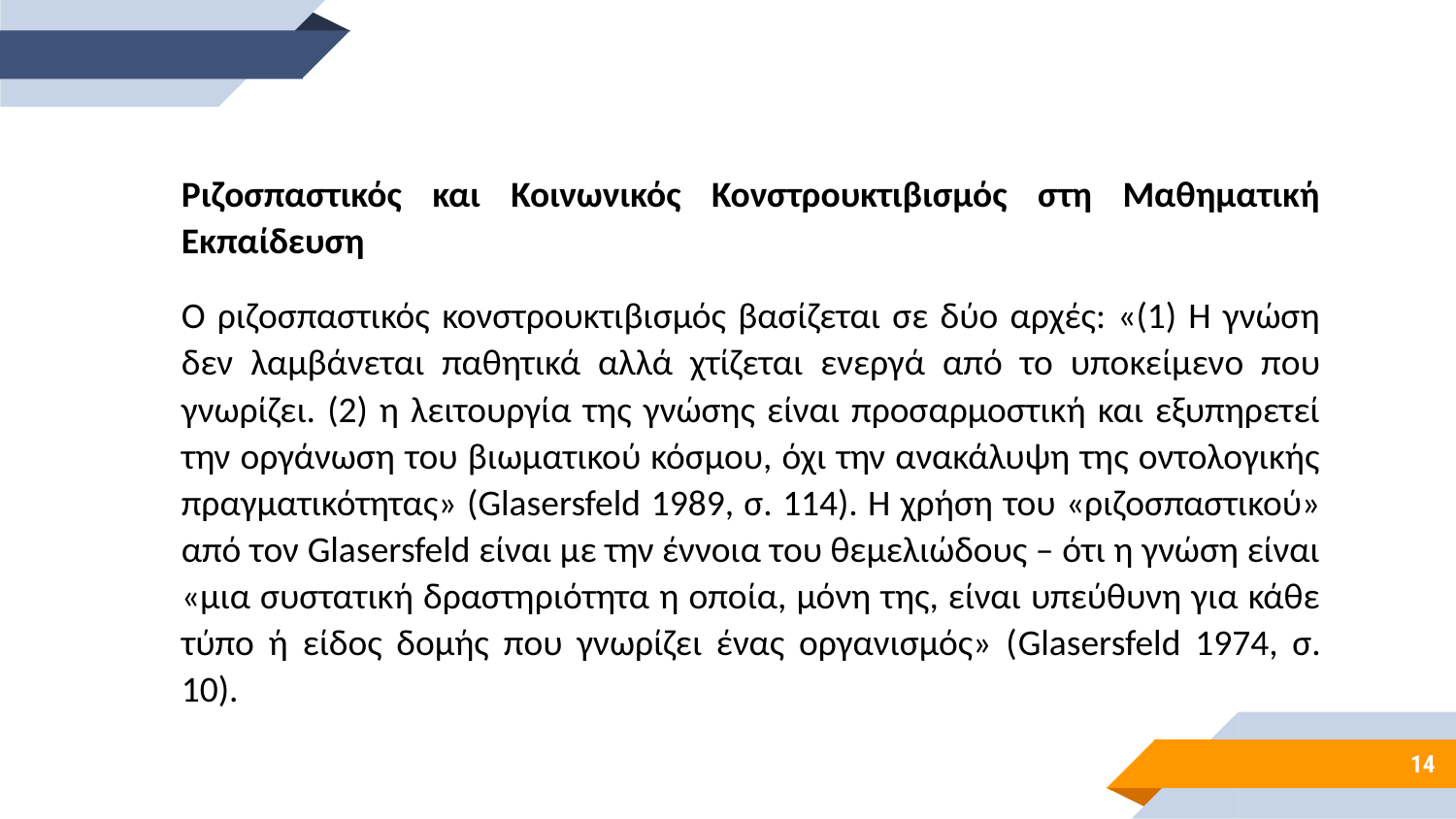

Ριζοσπαστικός και Κοινωνικός Κονστρουκτιβισμός στη Μαθηματική Εκπαίδευση
Ο ριζοσπαστικός κονστρουκτιβισμός βασίζεται σε δύο αρχές: «(1) Η γνώση δεν λαμβάνεται παθητικά αλλά χτίζεται ενεργά από το υποκείμενο που γνωρίζει. (2) η λειτουργία της γνώσης είναι προσαρμοστική και εξυπηρετεί την οργάνωση του βιωματικού κόσμου, όχι την ανακάλυψη της οντολογικής πραγματικότητας» (Glasersfeld 1989, σ. 114). Η χρήση του «ριζοσπαστικού» από τον Glasersfeld είναι με την έννοια του θεμελιώδους – ότι η γνώση είναι «μια συστατική δραστηριότητα η οποία, μόνη της, είναι υπεύθυνη για κάθε τύπο ή είδος δομής που γνωρίζει ένας οργανισμός» (Glasersfeld 1974, σ. 10).
14